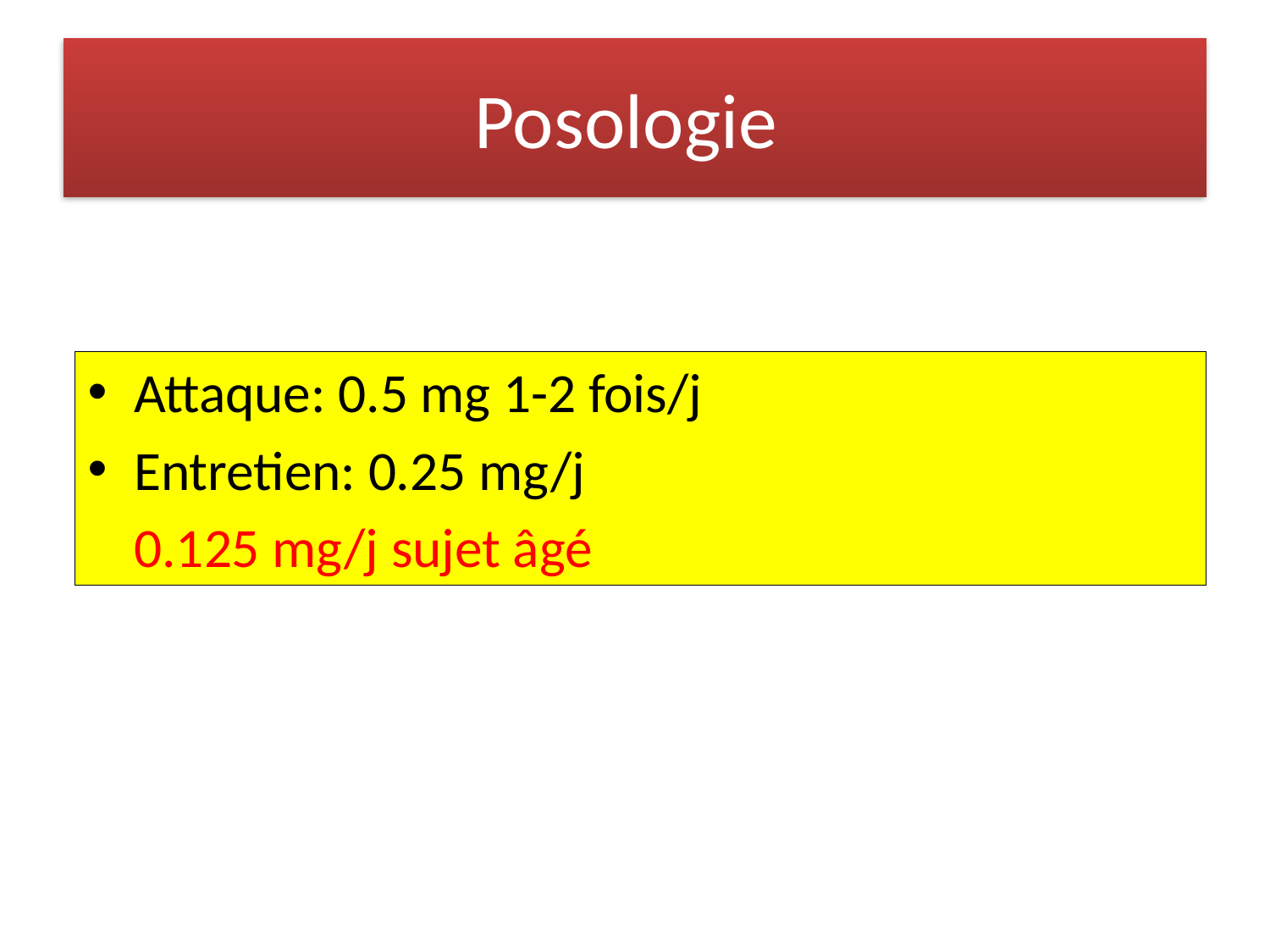

# Posologie
Attaque: 0.5 mg 1-2 fois/j
Entretien: 0.25 mg/j
			0.125 mg/j sujet âgé